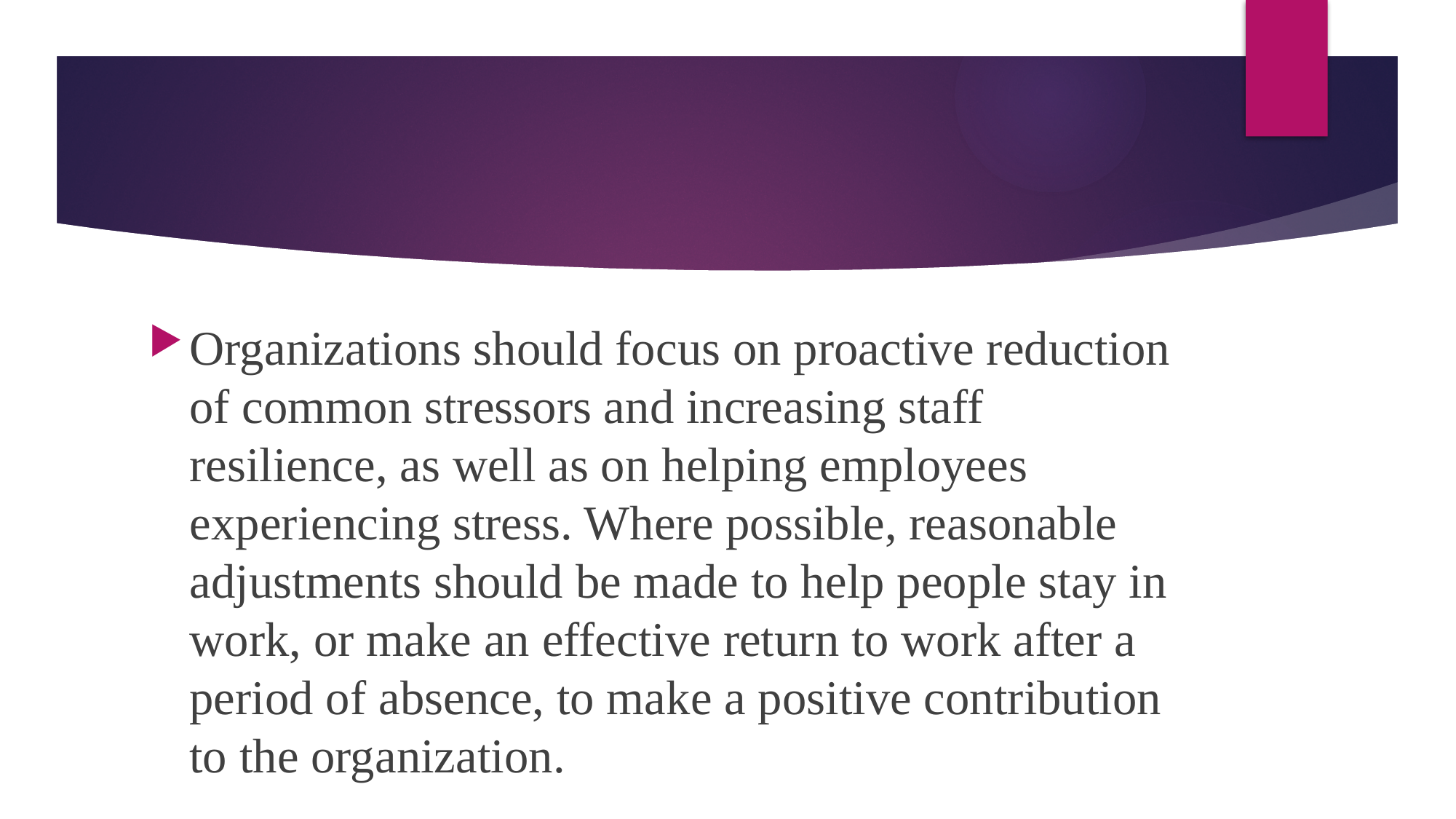

Organizations should focus on proactive reduction of common stressors and increasing staff resilience, as well as on helping employees experiencing stress. Where possible, reasonable adjustments should be made to help people stay in work, or make an effective return to work after a period of absence, to make a positive contribution to the organization.